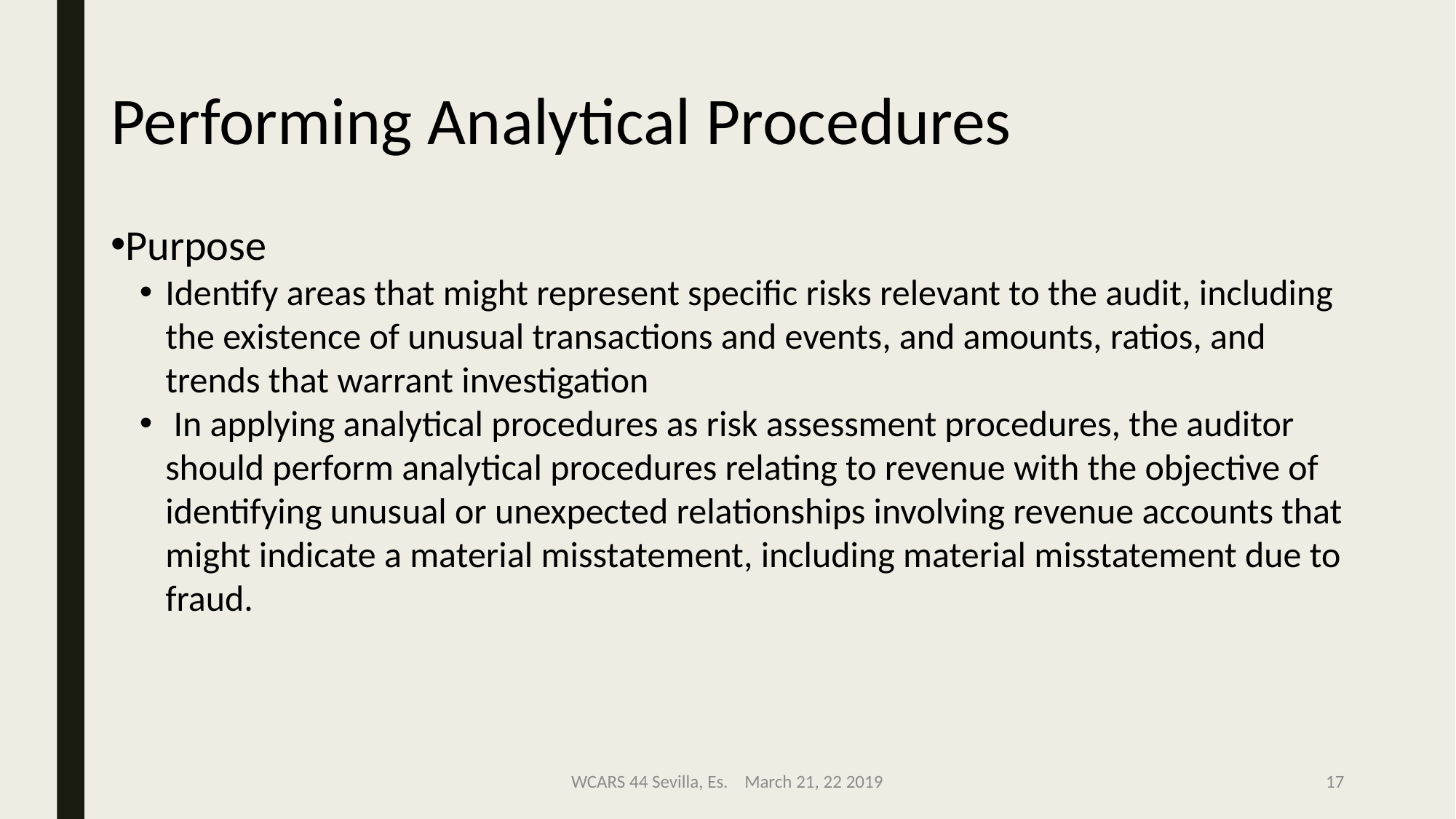

Performing Analytical Procedures
Purpose
Identify areas that might represent specific risks relevant to the audit, including the existence of unusual transactions and events, and amounts, ratios, and trends that warrant investigation
 In applying analytical procedures as risk assessment procedures, the auditor should perform analytical procedures relating to revenue with the objective of identifying unusual or unexpected relationships involving revenue accounts that might indicate a material misstatement, including material misstatement due to fraud.
WCARS 44 Sevilla, Es.    March 21, 22 2019
17